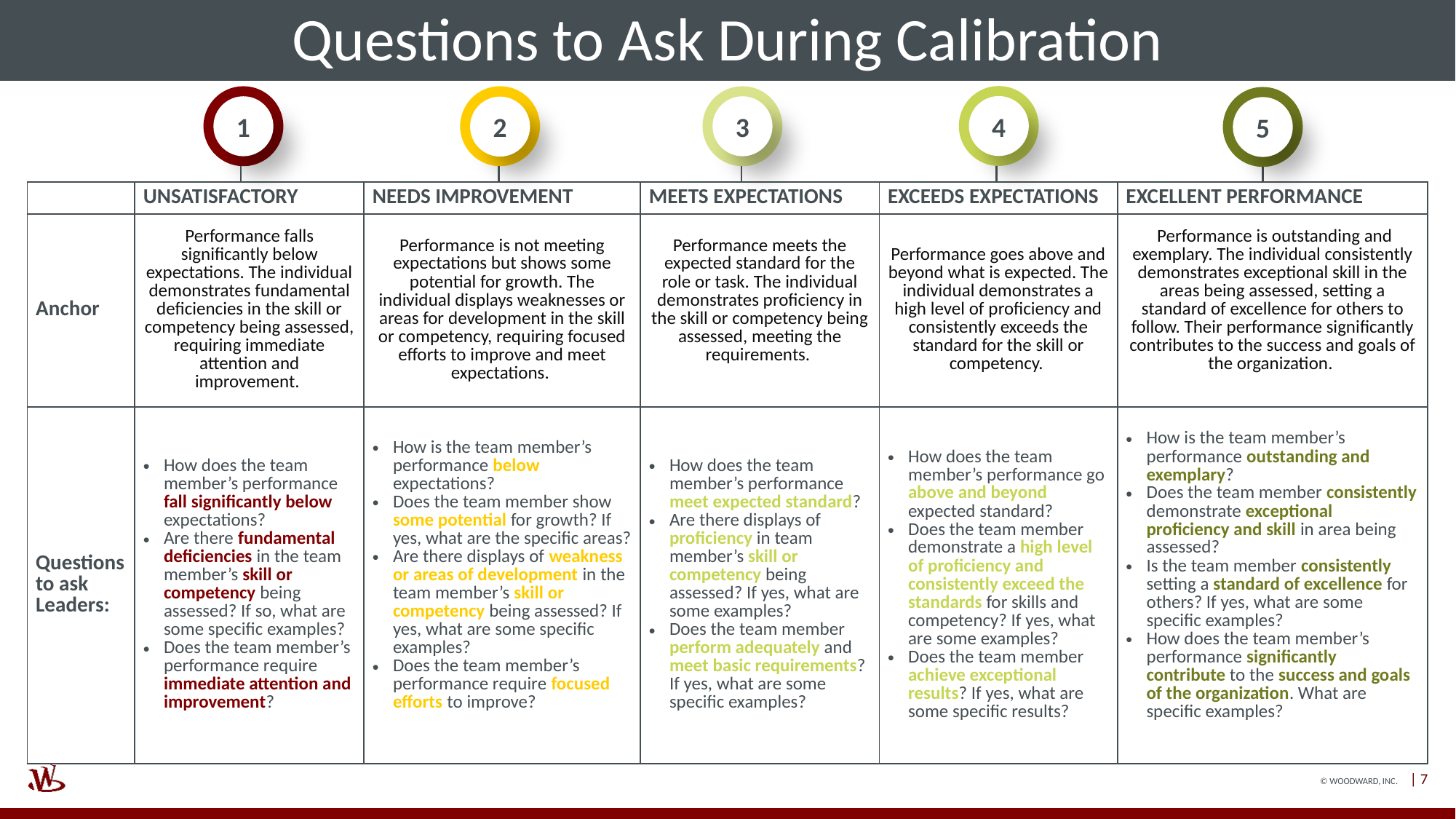

Questions to Ask During Calibration

1

5
4
3
2
|  | UNSATISFACTORY | NEEDS IMPROVEMENT | MEETS EXPECTATIONS | EXCEEDS EXPECTATIONS | EXCELLENT PERFORMANCE |
| --- | --- | --- | --- | --- | --- |
| Anchor | Performance falls significantly below expectations. The individual demonstrates fundamental deficiencies in the skill or competency being assessed, requiring immediate attention and improvement. | Performance is not meeting expectations but shows some potential for growth. The individual displays weaknesses or areas for development in the skill or competency, requiring focused efforts to improve and meet expectations. | Performance meets the expected standard for the role or task. The individual demonstrates proficiency in the skill or competency being assessed, meeting the requirements. | Performance goes above and beyond what is expected. The individual demonstrates a high level of proficiency and consistently exceeds the standard for the skill or competency. | Performance is outstanding and exemplary. The individual consistently demonstrates exceptional skill in the areas being assessed, setting a standard of excellence for others to follow. Their performance significantly contributes to the success and goals of the organization. |
| Questions to ask Leaders: | How does the team member’s performance fall significantly below expectations? Are there fundamental deficiencies in the team member’s skill or competency being assessed? If so, what are some specific examples? Does the team member’s performance require immediate attention and improvement? | How is the team member’s performance below expectations? Does the team member show some potential for growth? If yes, what are the specific areas? Are there displays of weakness or areas of development in the team member’s skill or competency being assessed? If yes, what are some specific examples? Does the team member’s performance require focused efforts to improve? | How does the team member’s performance meet expected standard? Are there displays of proficiency in team member’s skill or competency being assessed? If yes, what are some examples? Does the team member perform adequately and meet basic requirements? If yes, what are some specific examples? | How does the team member’s performance go above and beyond expected standard? Does the team member demonstrate a high level of proficiency and consistently exceed the standards for skills and competency? If yes, what are some examples? Does the team member achieve exceptional results? If yes, what are some specific results? | How is the team member’s performance outstanding and exemplary? Does the team member consistently demonstrate exceptional proficiency and skill in area being assessed? Is the team member consistently setting a standard of excellence for others? If yes, what are some specific examples? How does the team member’s performance significantly contribute to the success and goals of the organization. What are specific examples? |
7

© WOODWARD, INC.